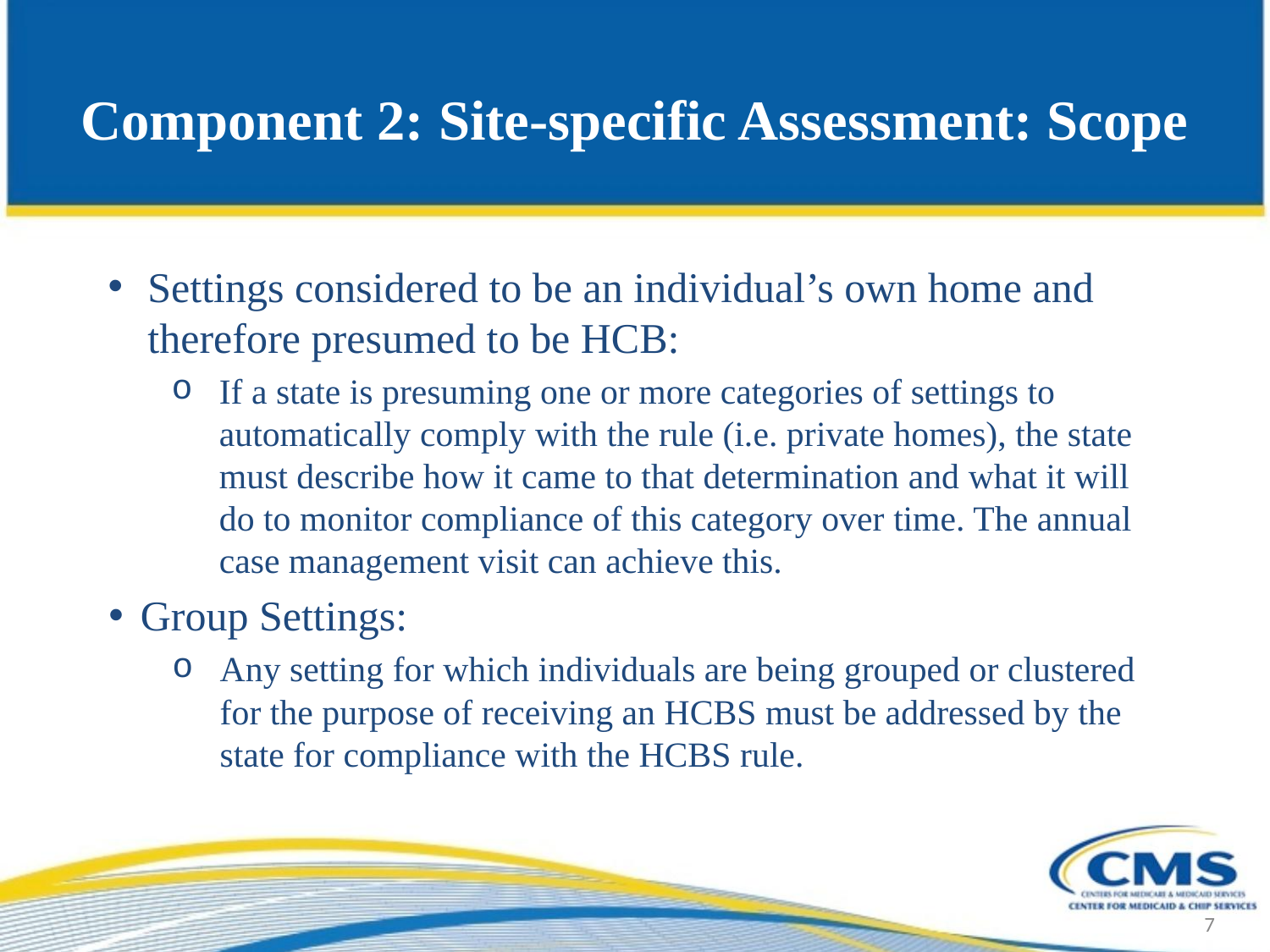

# Component 2: Site-specific Assessment: Scope
Settings considered to be an individual’s own home and therefore presumed to be HCB:
If a state is presuming one or more categories of settings to automatically comply with the rule (i.e. private homes), the state must describe how it came to that determination and what it will do to monitor compliance of this category over time. The annual case management visit can achieve this.
Group Settings:
Any setting for which individuals are being grouped or clustered for the purpose of receiving an HCBS must be addressed by the state for compliance with the HCBS rule.
7